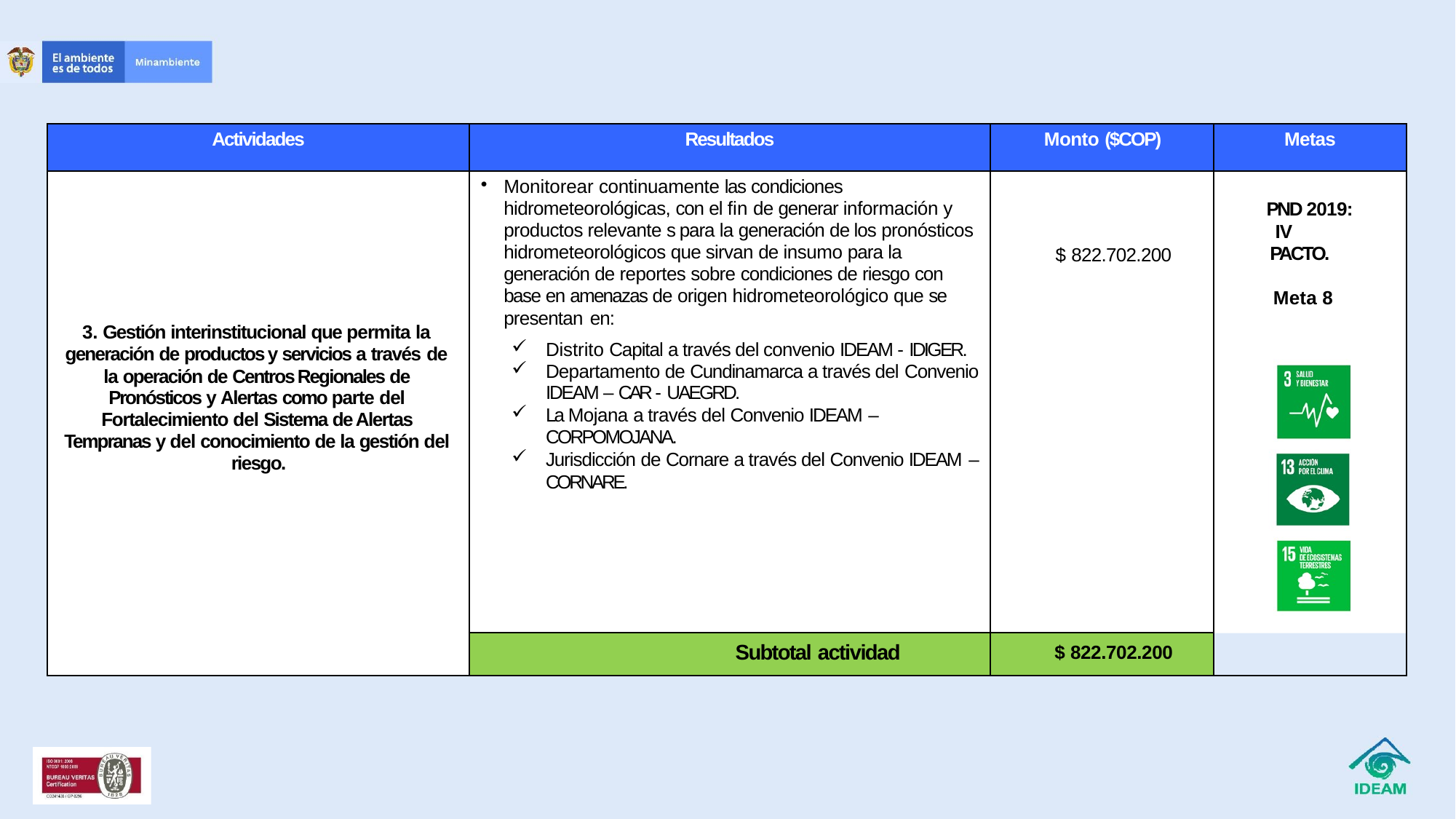

| Actividades | Resultados | Monto ($COP) | Metas |
| --- | --- | --- | --- |
| 3. Gestión interinstitucional que permita la generación de productos y servicios a través de la operación de Centros Regionales de Pronósticos y Alertas como parte del Fortalecimiento del Sistema de Alertas Tempranas y del conocimiento de la gestión del riesgo. | Monitorear continuamente las condiciones hidrometeorológicas, con el fin de generar información y productos relevante s para la generación de los pronósticos hidrometeorológicos que sirvan de insumo para la generación de reportes sobre condiciones de riesgo con base en amenazas de origen hidrometeorológico que se presentan en: Distrito Capital a través del convenio IDEAM - IDIGER. Departamento de Cundinamarca a través del Convenio IDEAM – CAR - UAEGRD. La Mojana a través del Convenio IDEAM – CORPOMOJANA. Jurisdicción de Cornare a través del Convenio IDEAM – CORNARE. | $ 822.702.200 | PND 2019: IV PACTO. Meta 8 |
|  | Subtotal actividad | $ 822.702.200 |  |